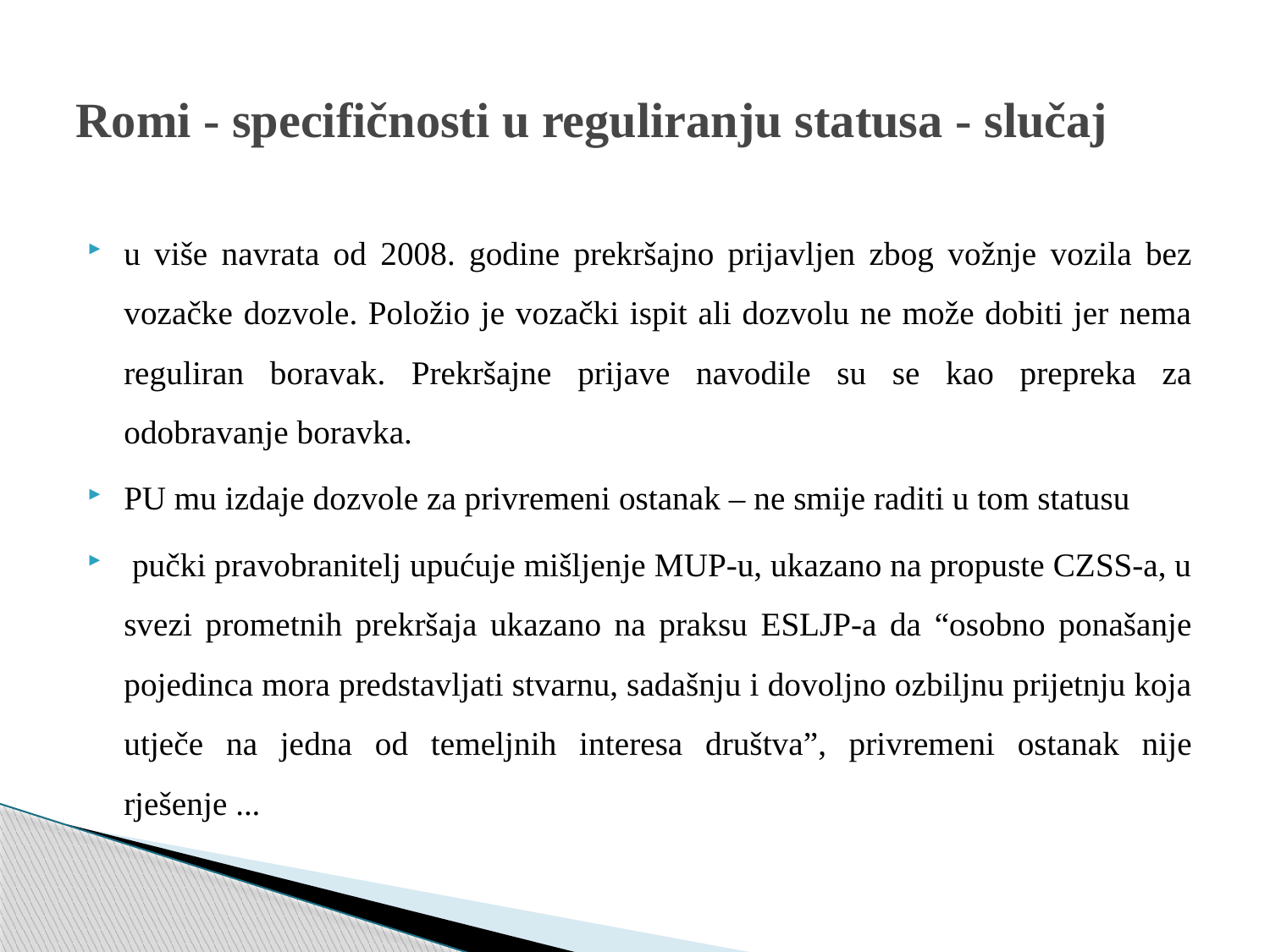

# Romi - specifičnosti u reguliranju statusa - slučaj
u više navrata od 2008. godine prekršajno prijavljen zbog vožnje vozila bez vozačke dozvole. Položio je vozački ispit ali dozvolu ne može dobiti jer nema reguliran boravak. Prekršajne prijave navodile su se kao prepreka za odobravanje boravka.
PU mu izdaje dozvole za privremeni ostanak – ne smije raditi u tom statusu
 pučki pravobranitelj upućuje mišljenje MUP-u, ukazano na propuste CZSS-a, u svezi prometnih prekršaja ukazano na praksu ESLJP-a da “osobno ponašanje pojedinca mora predstavljati stvarnu, sadašnju i dovoljno ozbiljnu prijetnju koja utječe na jedna od temeljnih interesa društva”, privremeni ostanak nije rješenje ...